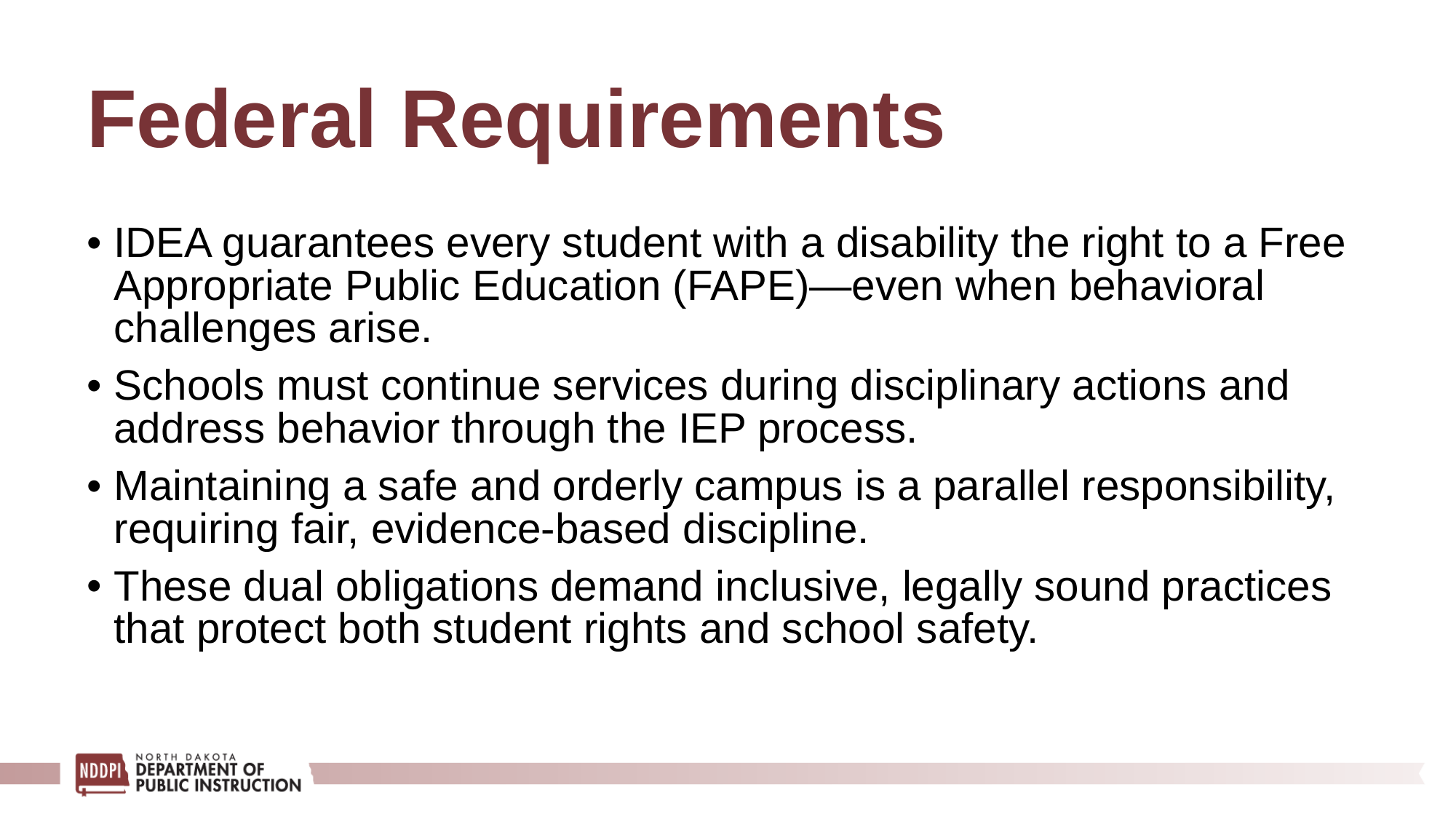

# Federal Requirements
IDEA guarantees every student with a disability the right to a Free Appropriate Public Education (FAPE)—even when behavioral challenges arise.
Schools must continue services during disciplinary actions and address behavior through the IEP process.
Maintaining a safe and orderly campus is a parallel responsibility, requiring fair, evidence-based discipline.
These dual obligations demand inclusive, legally sound practices that protect both student rights and school safety.